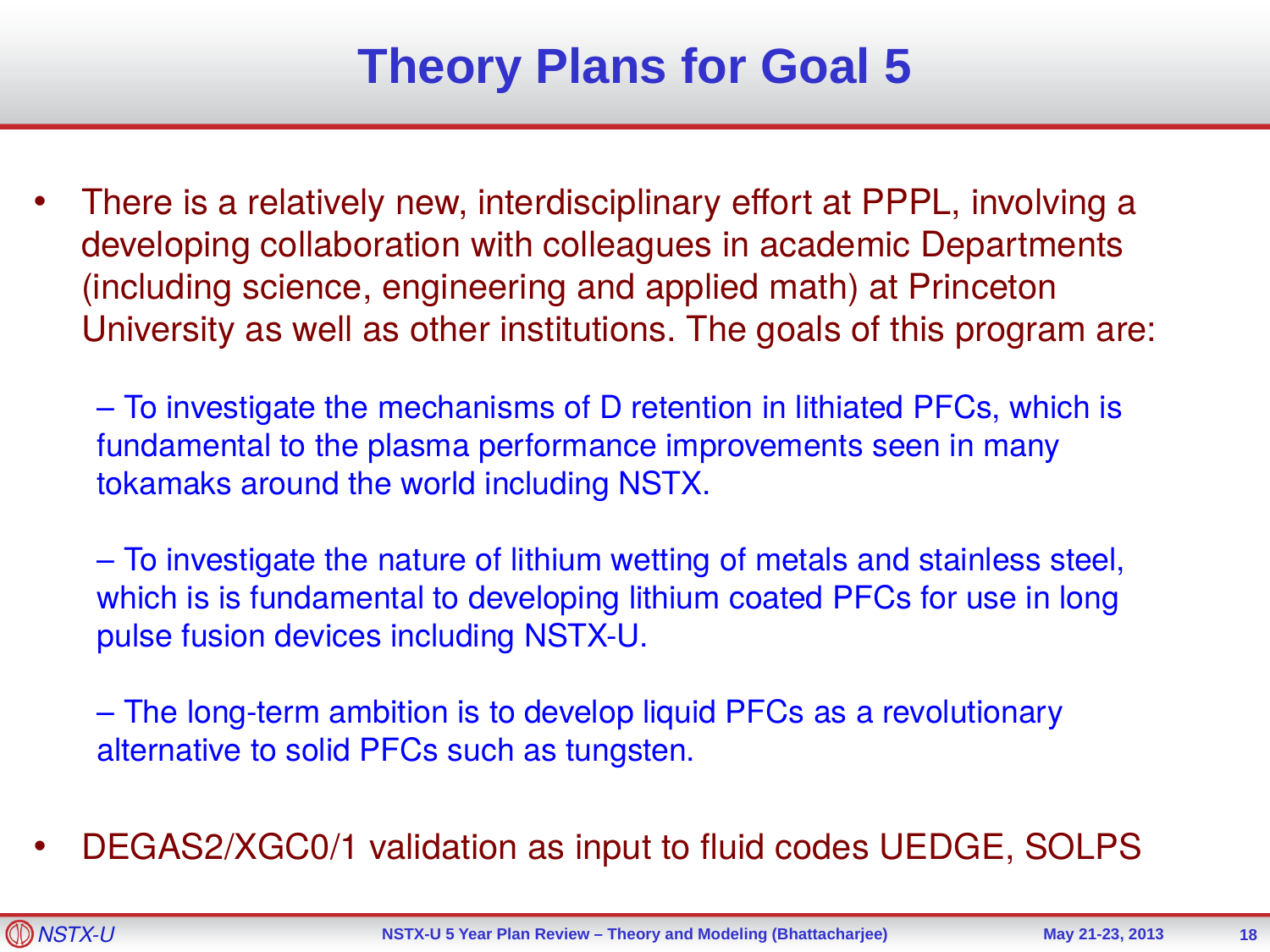

Theory Plans for Goal 5
There is a relatively new, interdisciplinary effort at PPPL, involving a developing collaboration with colleagues in academic Departments (including science, engineering and applied math) at Princeton University as well as other institutions. The goals of this program are:

– To investigate the mechanisms of D retention in lithiated PFCs, which is fundamental to the plasma performance improvements seen in many tokamaks around the world including NSTX.

– To investigate the nature of lithium wetting of metals and stainless steel, which is is fundamental to developing lithium coated PFCs for use in long pulse fusion devices including NSTX-U.

– The long-term ambition is to develop liquid PFCs as a revolutionary alternative to solid PFCs such as tungsten.

DEGAS2/XGC0/1 validation as input to fluid codes UEDGE, SOLPS
18